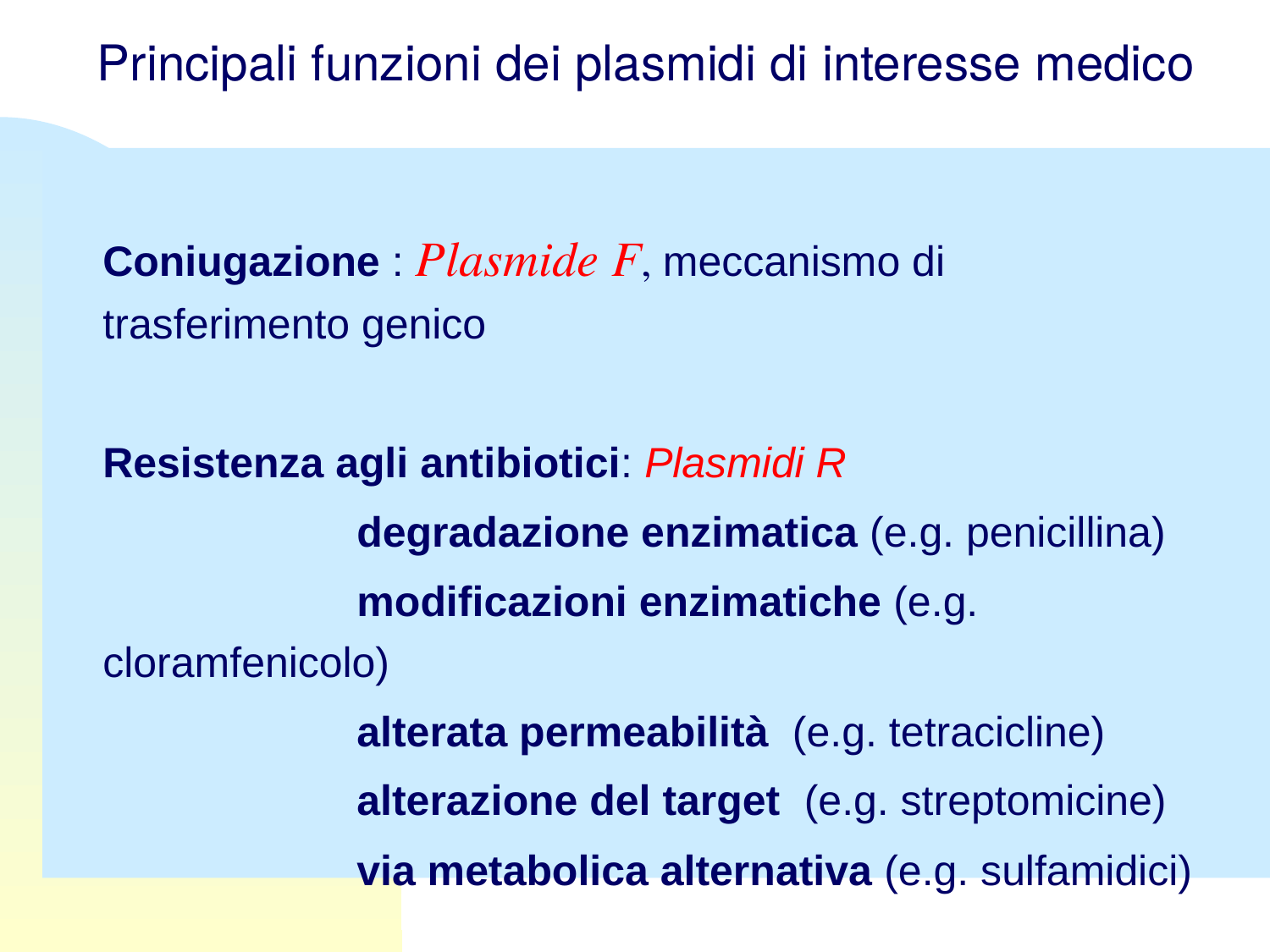

# Principali funzioni dei plasmidi di interesse medico

	Coniugazione : Plasmide F, meccanismo di 			trasferimento genico

	Resistenza agli antibiotici: Plasmidi R
			degradazione enzimatica (e.g. penicillina)
			modificazioni enzimatiche (e.g. cloramfenicolo)
			alterata permeabilità  (e.g. tetracicline)
			alterazione del target  (e.g. streptomicine)
			via metabolica alternativa (e.g. sulfamidici)